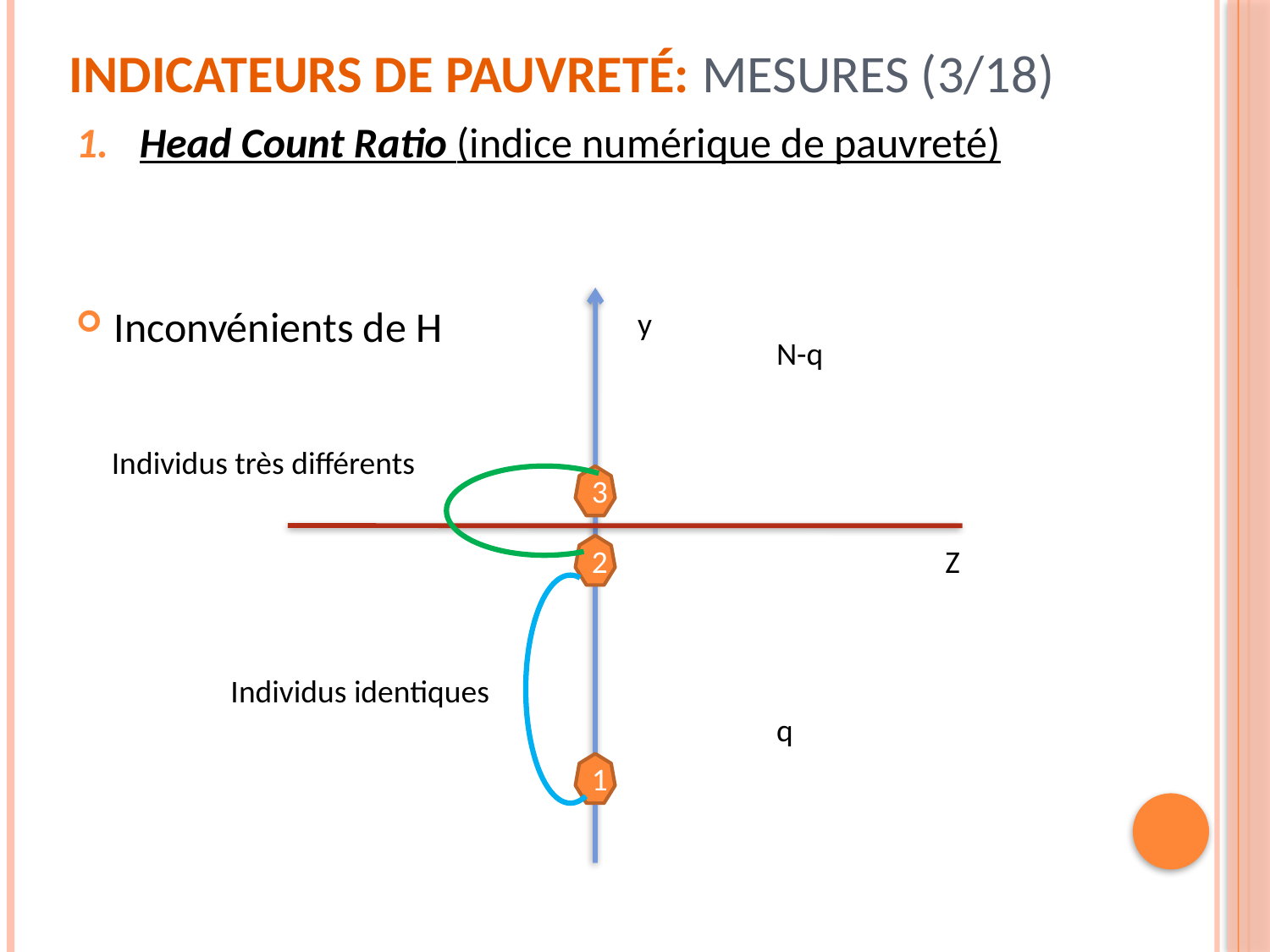

# Indicateurs de pauvreté: Mesures (3/18)
Head Count Ratio (indice numérique de pauvreté)

Inconvénients de H

y
N-q
Individus très différents

3
2
Z

Individus identiques
q
1